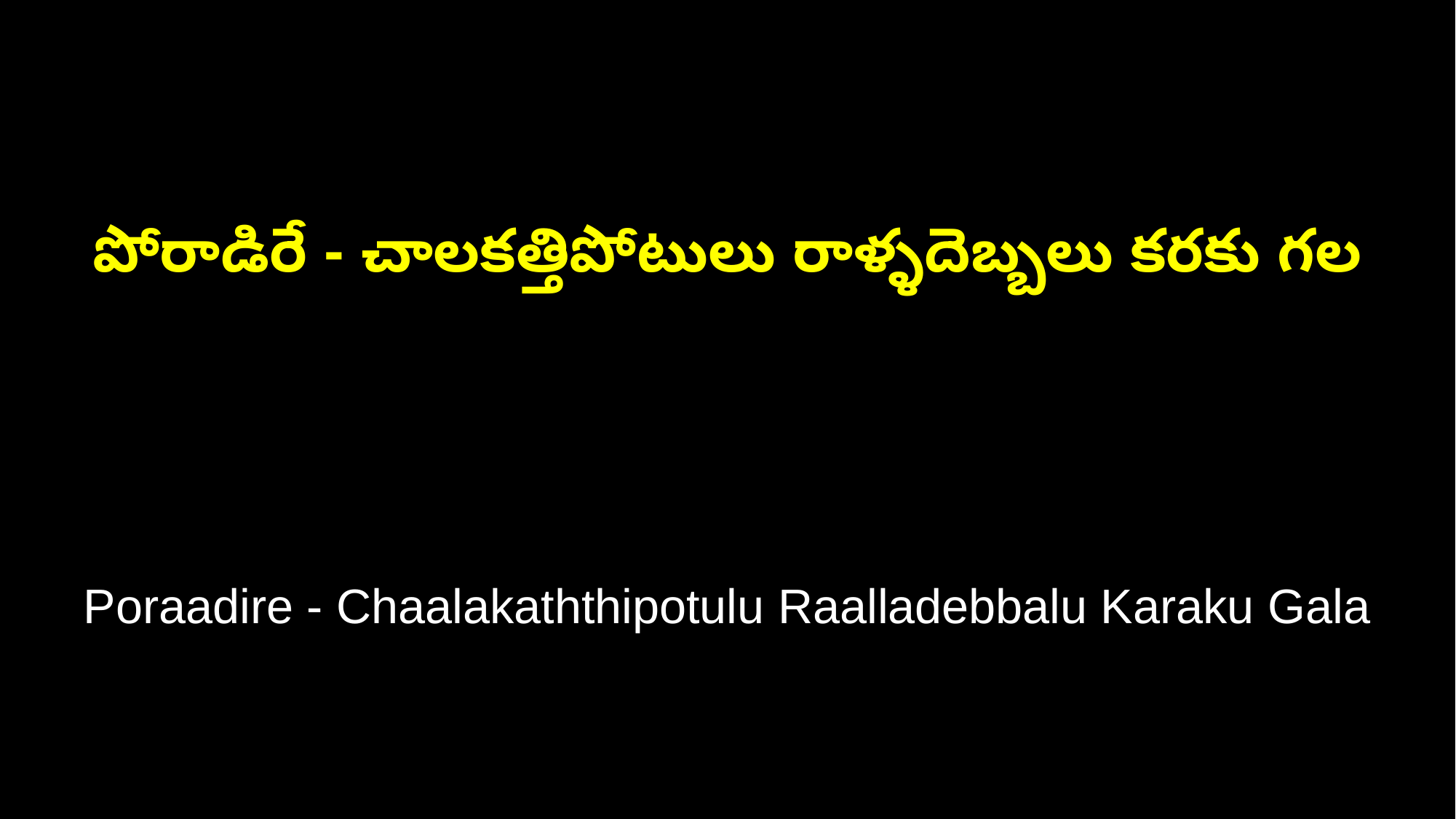

పోరాడిరే - చాలకత్తిపోటులు రాళ్ళదెబ్బలు కరకు గల
Poraadire - Chaalakaththipotulu Raalladebbalu Karaku Gala